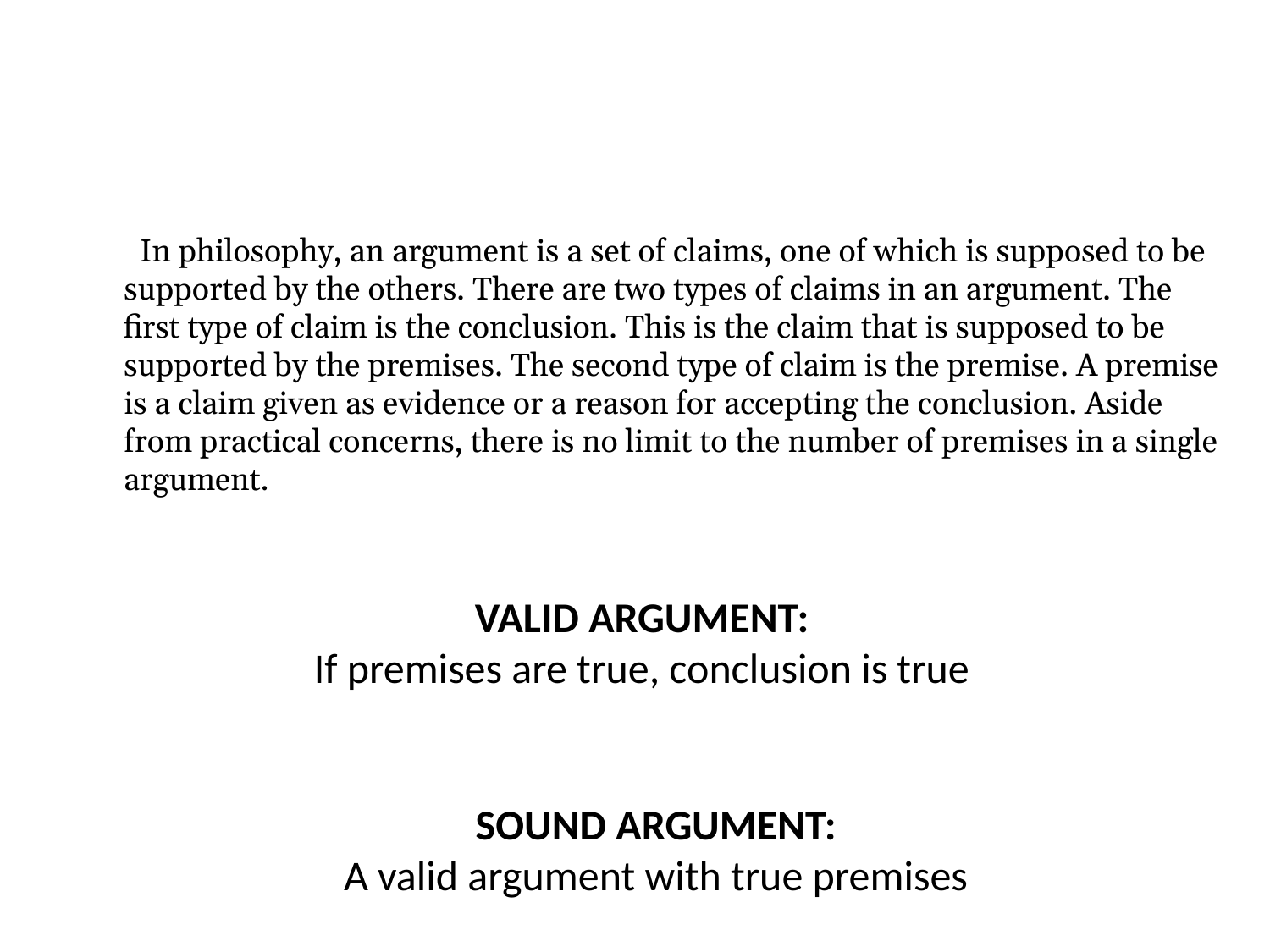

In philosophy, an argument is a set of claims, one of which is supposed to be supported by the others. There are two types of claims in an argument. The first type of claim is the conclusion. This is the claim that is supposed to be supported by the premises. The second type of claim is the premise. A premise is a claim given as evidence or a reason for accepting the conclusion. Aside from practical concerns, there is no limit to the number of premises in a single argument.
VALID ARGUMENT:
If premises are true, conclusion is true
SOUND ARGUMENT:
A valid argument with true premises